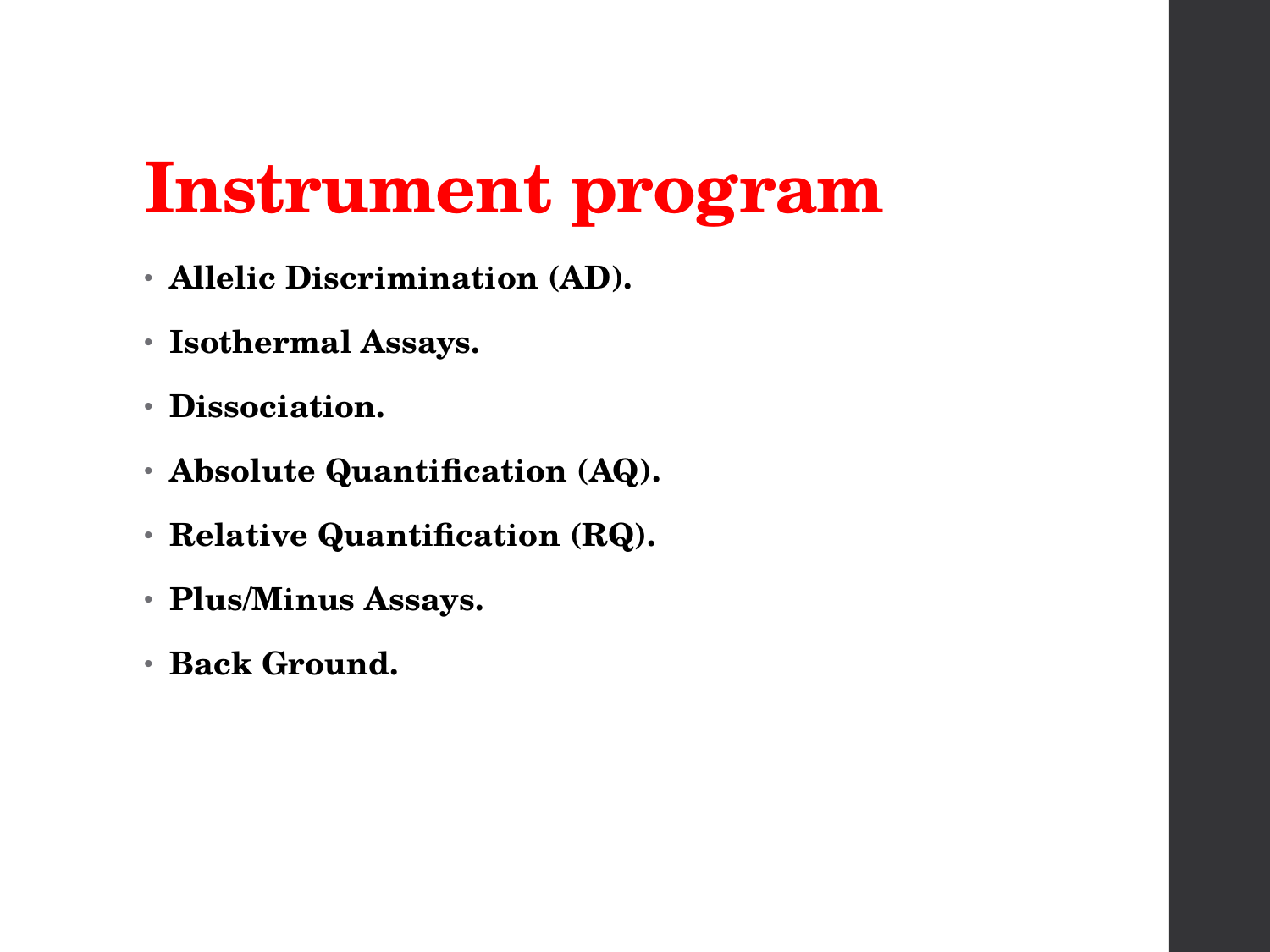

# Instrument program
Allelic Discrimination (AD).
Isothermal Assays.
Dissociation.
Absolute Quantification (AQ).
Relative Quantification (RQ).
Plus/Minus Assays.
Back Ground.